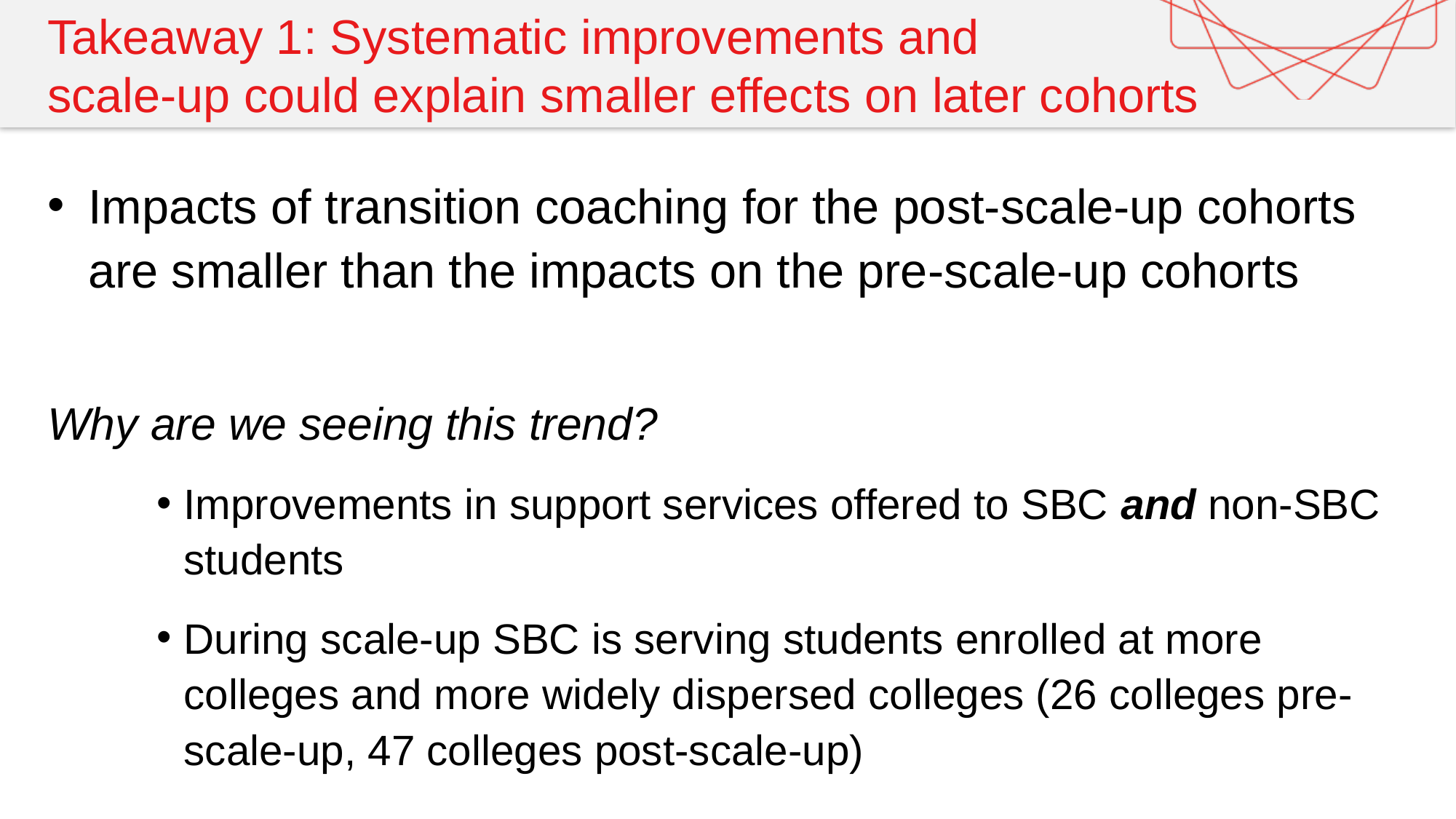

# Takeaway 1: Systematic improvements and scale-up could explain smaller effects on later cohorts
Impacts of transition coaching for the post-scale-up cohorts are smaller than the impacts on the pre-scale-up cohorts

Why are we seeing this trend?
Improvements in support services offered to SBC and non-SBC students
During scale-up SBC is serving students enrolled at more colleges and more widely dispersed colleges (26 colleges pre-scale-up, 47 colleges post-scale-up)